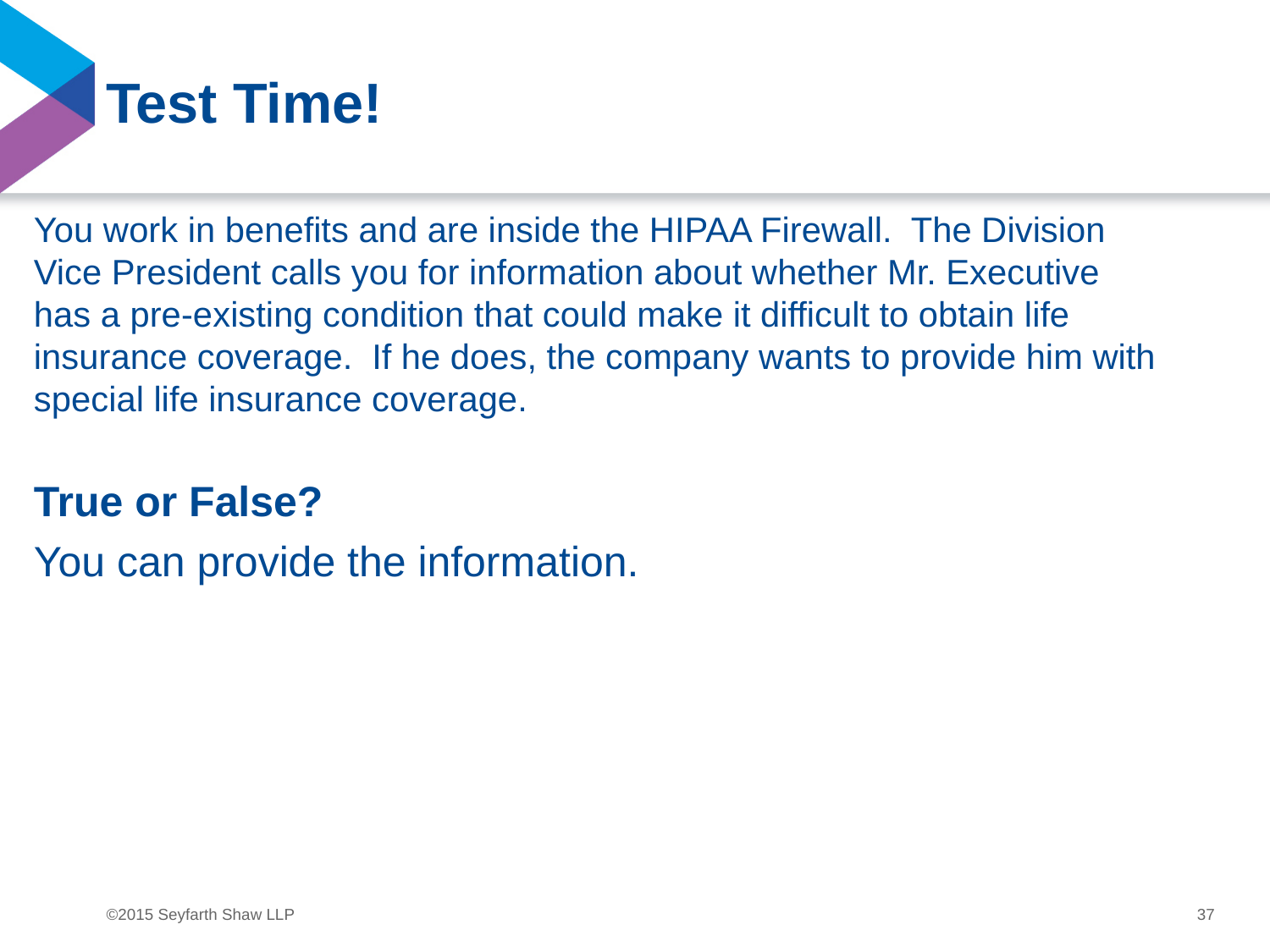

# Test Time!
You work in benefits and are inside the HIPAA Firewall.  The Division Vice President calls you for information about whether Mr. Executive has a pre-existing condition that could make it difficult to obtain life insurance coverage.  If he does, the company wants to provide him with special life insurance coverage.

True or False?
You can provide the information.
37